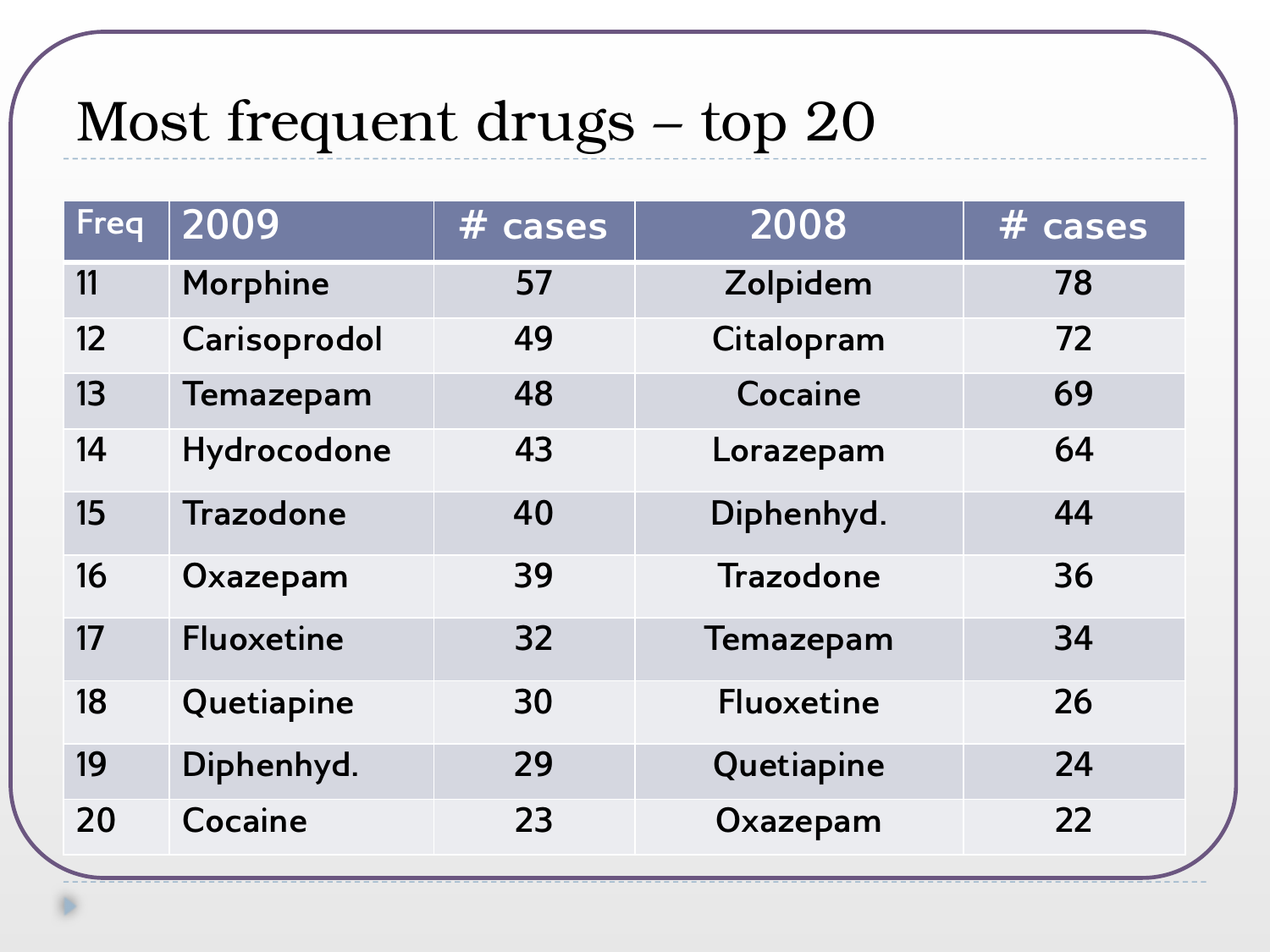

# Most frequent drugs – top 20
| Freq | 2009 | # cases | 2008 | # cases |
| --- | --- | --- | --- | --- |
| 11 | Morphine | 57 | Zolpidem | 78 |
| 12 | Carisoprodol | 49 | Citalopram | 72 |
| 13 | Temazepam | 48 | Cocaine | 69 |
| 14 | Hydrocodone | 43 | Lorazepam | 64 |
| 15 | Trazodone | 40 | Diphenhyd. | 44 |
| 16 | Oxazepam | 39 | Trazodone | 36 |
| 17 | Fluoxetine | 32 | Temazepam | 34 |
| 18 | Quetiapine | 30 | Fluoxetine | 26 |
| 19 | Diphenhyd. | 29 | Quetiapine | 24 |
| 20 | Cocaine | 23 | Oxazepam | 22 |